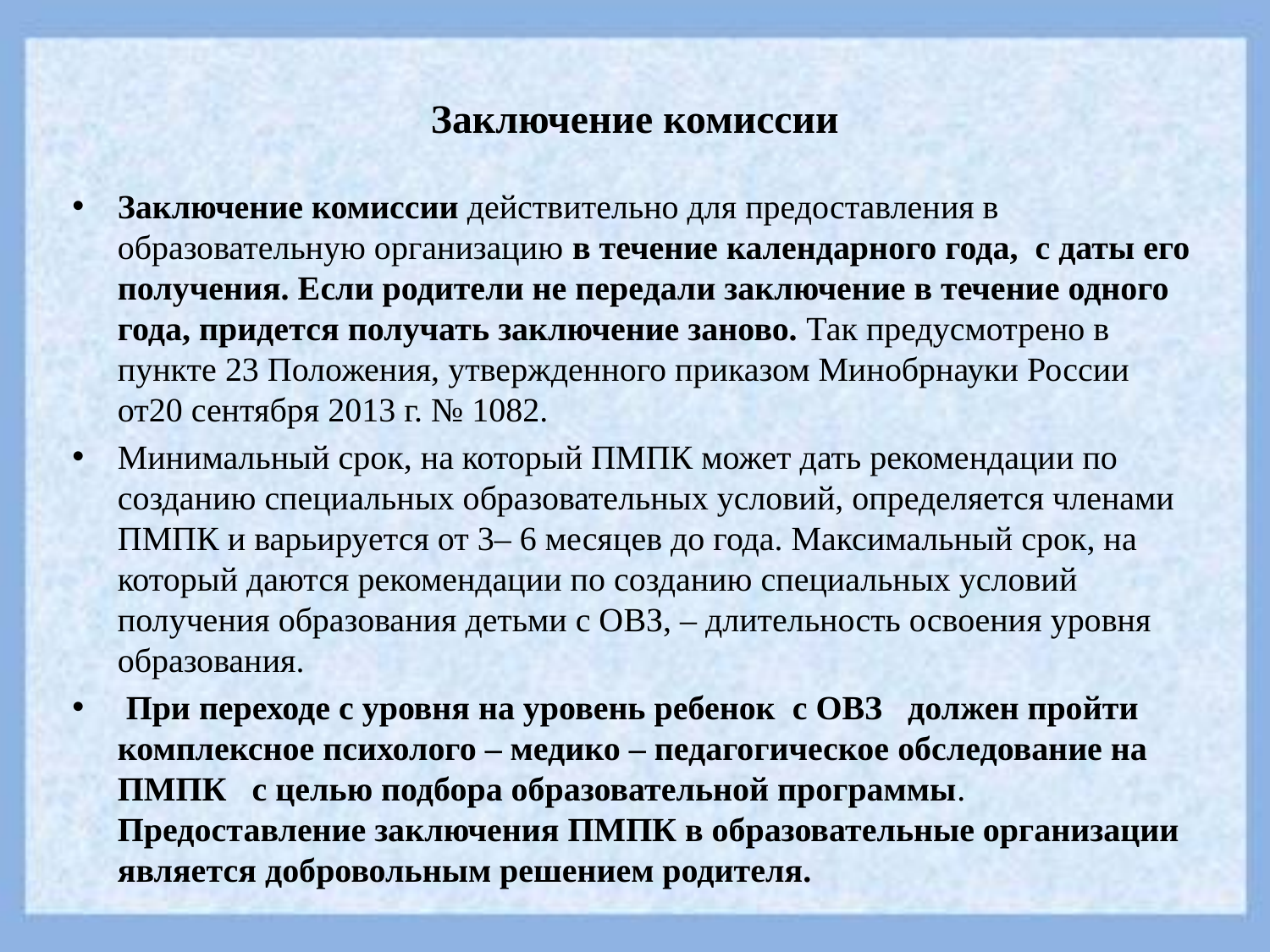

# Заключение комиссии
Заключение комиссии действительно для предоставления в образовательную организацию в течение календарного года,  с даты его получения. Если родители не передали заключение в течение одного года, придется получать заключение заново. Так предусмотрено в пункте 23 Положения, утвержденного приказом Минобрнауки России от20 сентября 2013 г. № 1082.
Минимальный срок, на который ПМПК может дать рекомендации по созданию специальных образовательных условий, определяется членами ПМПК и варьируется от 3– 6 месяцев до года. Максимальный срок, на который даются рекомендации по созданию специальных условий получения образования детьми с ОВЗ, – длительность освоения уровня образования.
 При переходе с уровня на уровень ребенок  с ОВЗ   должен пройти комплексное психолого – медико – педагогическое обследование на ПМПК   с целью подбора образовательной программы. Предоставление заключения ПМПК в образовательные организации является добровольным решением родителя.